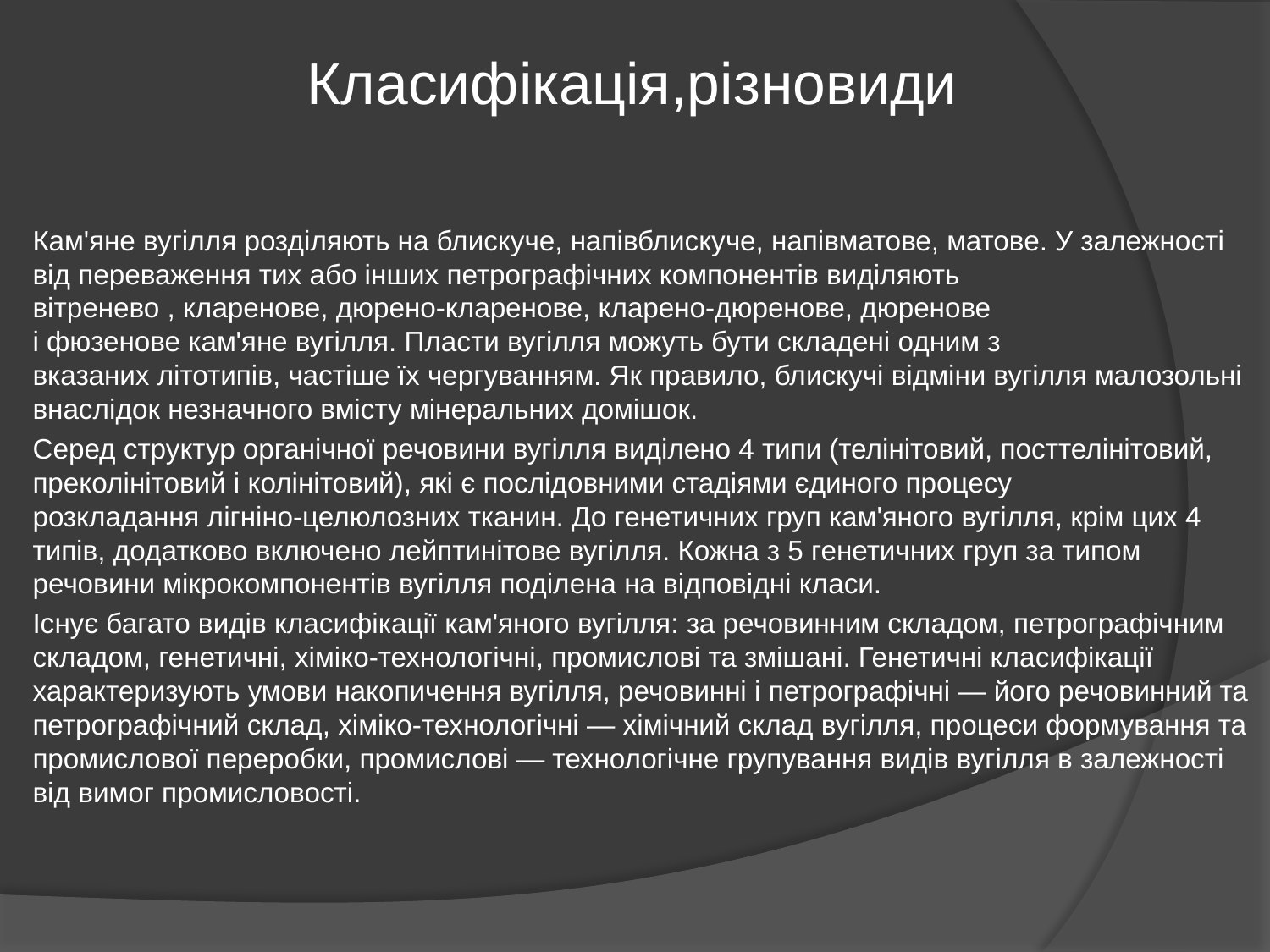

# Класифікація,різновиди
Кам'яне вугілля розділяють на блискуче, напівблискуче, напівматове, матове. У залежності від переваження тих або інших петрографічних компонентів виділяють вітренево , кларенове, дюрено-кларенове, кларено-дюренове, дюренове і фюзенове кам'яне вугілля. Пласти вугілля можуть бути складені одним з вказаних літотипів, частіше їх чергуванням. Як правило, блискучі відміни вугілля малозольні внаслідок незначного вмісту мінеральних домішок.
Серед структур органічної речовини вугілля виділено 4 типи (телінітовий, посттелінітовий, преколінітовий і колінітовий), які є послідовними стадіями єдиного процесу розкладання лігніно-целюлозних тканин. До генетичних груп кам'яного вугілля, крім цих 4 типів, додатково включено лейптинітове вугілля. Кожна з 5 генетичних груп за типом речовини мікрокомпонентів вугілля поділена на відповідні класи.
Існує багато видів класифікації кам'яного вугілля: за речовинним складом, петрографічним складом, генетичні, хіміко-технологічні, промислові та змішані. Генетичні класифікації характеризують умови накопичення вугілля, речовинні і петрографічні — його речовинний та петрографічний склад, хіміко-технологічні — хімічний склад вугілля, процеси формування та промислової переробки, промислові — технологічне групування видів вугілля в залежності від вимог промисловості.